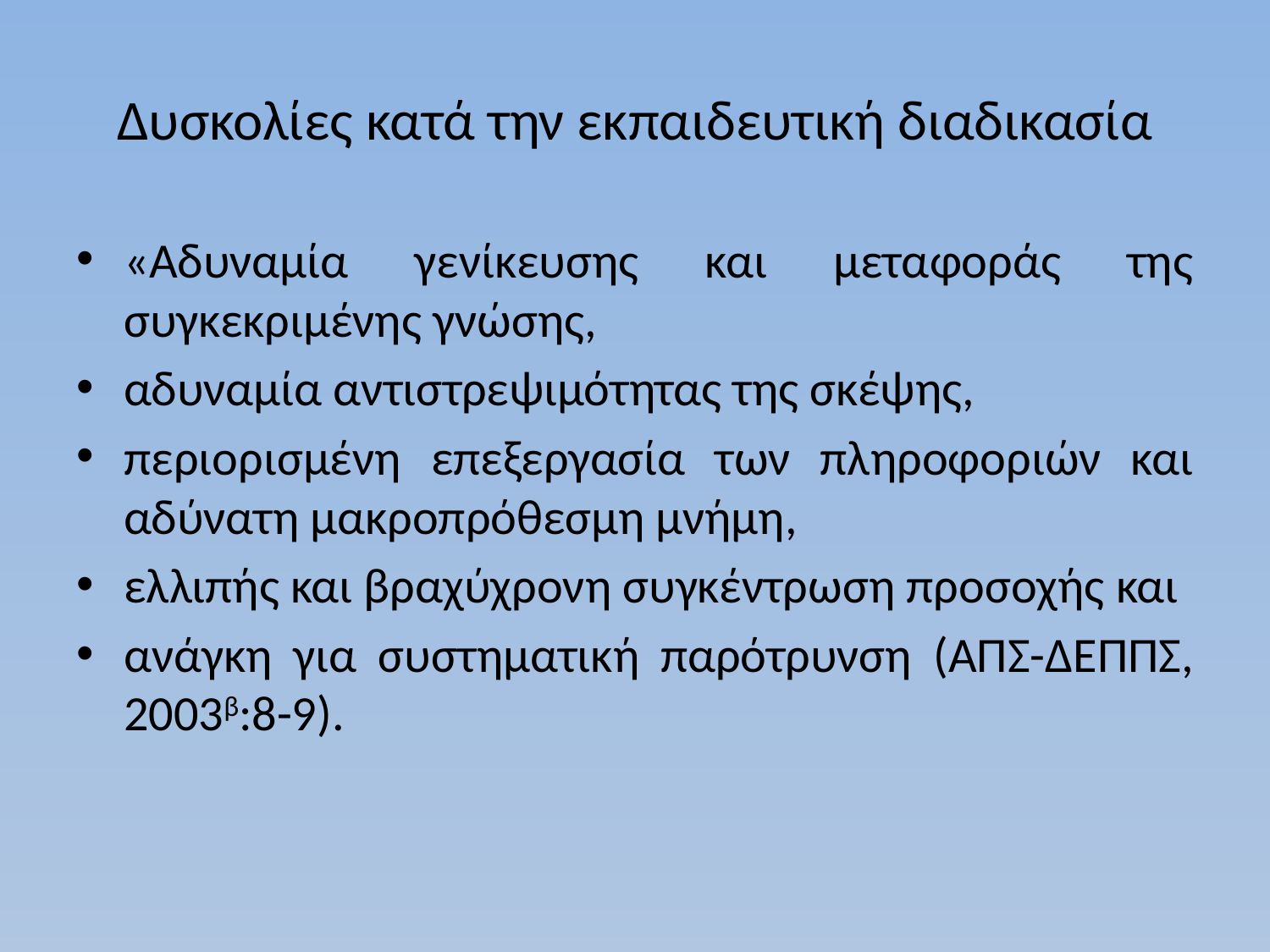

# Δυσκολίες κατά την εκπαιδευτική διαδικασία
«Αδυναμία γενίκευσης και μεταφοράς της συγκεκριμένης γνώσης,
αδυναμία αντιστρεψιμότητας της σκέψης,
περιορισμένη επεξεργασία των πληροφοριών και αδύνατη μακροπρόθεσμη μνήμη,
ελλιπής και βραχύχρονη συγκέντρωση προσοχής και
ανάγκη για συστηματική παρότρυνση (ΑΠΣ-ΔΕΠΠΣ, 2003β:8-9).